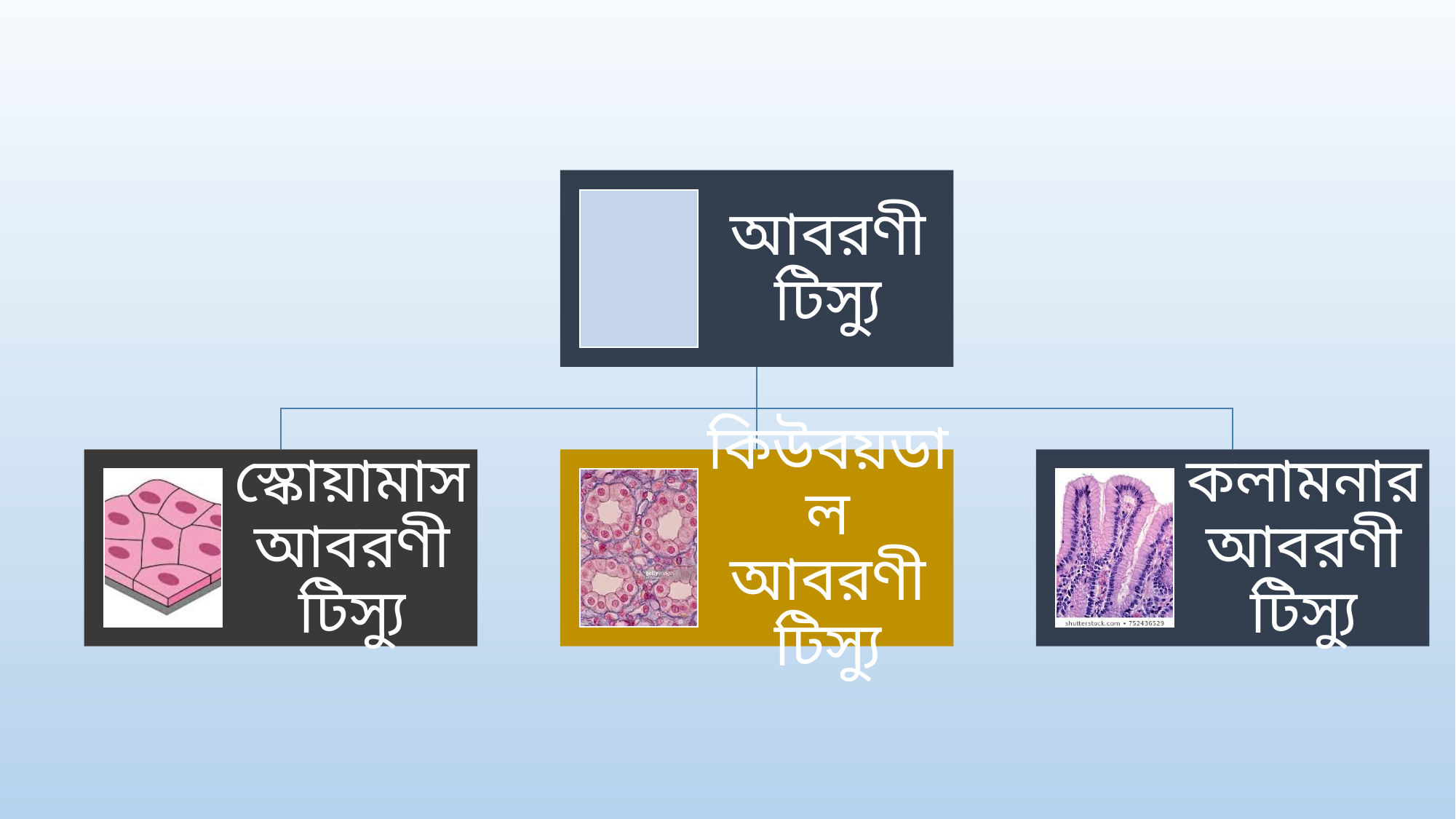

আবরণী টিস্যু
স্কোয়ামাস আবরণী টিস্যু
কিউবয়ডাল আবরণী টিস্যু
কলামনার আবরণী টিস্যু